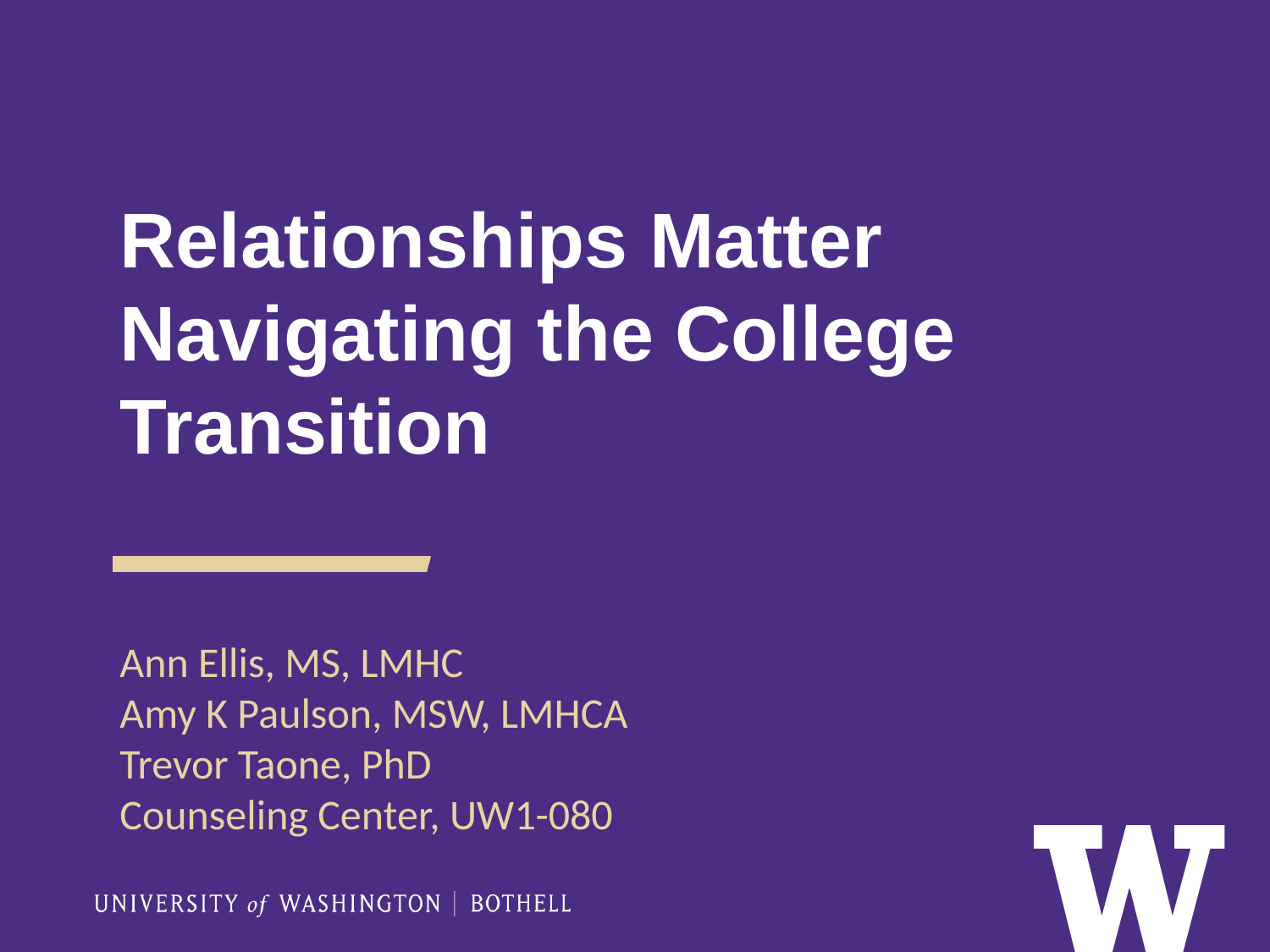

# Relationships Matter Navigating the College Transition
Ann Ellis, MS, LMHC
Amy K Paulson, MSW, LMHCA
Trevor Taone, PhD
Counseling Center, UW1-080